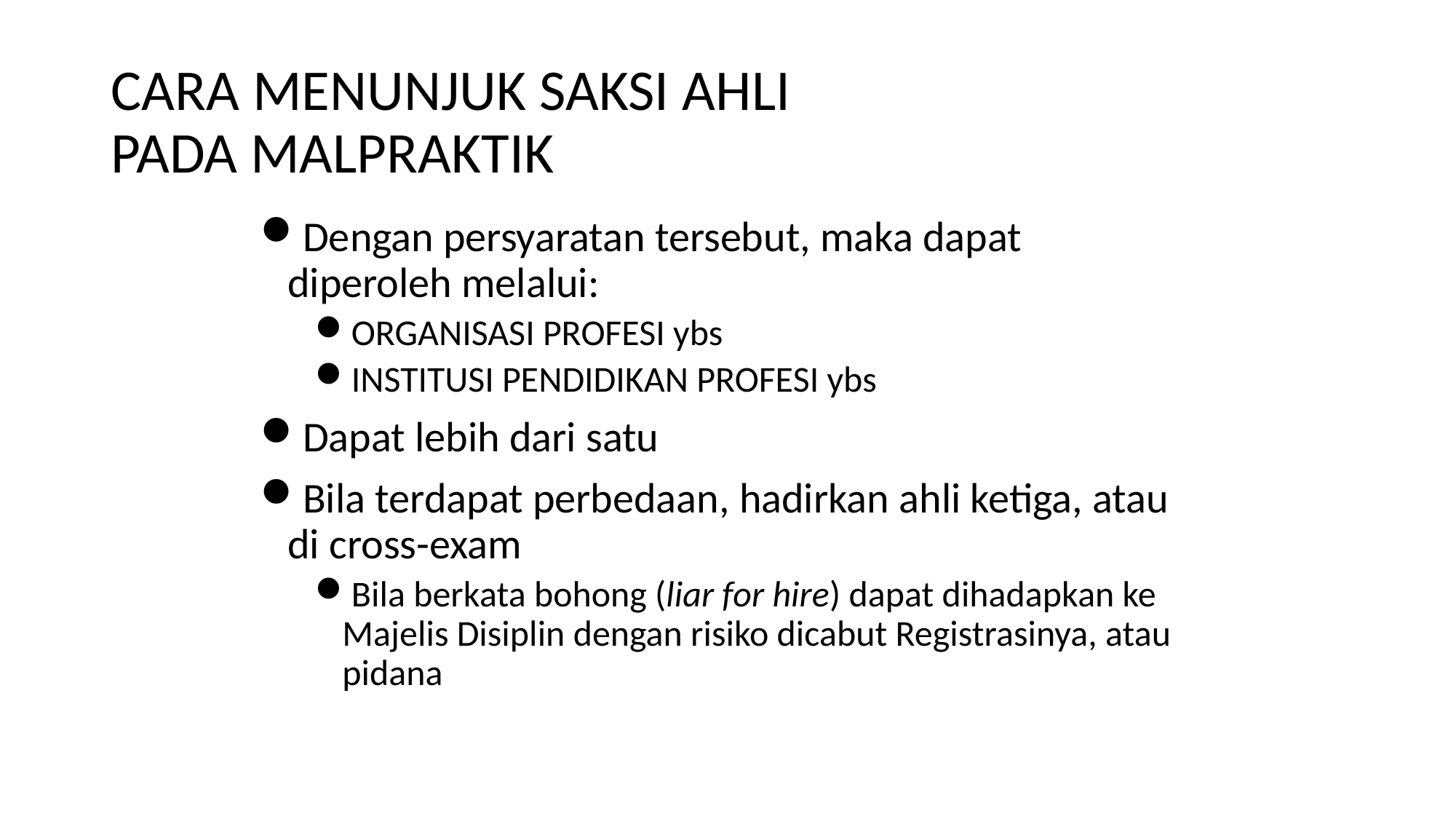

# CARA MENUNJUK SAKSI AHLI PADA MALPRAKTIK
Dengan persyaratan tersebut, maka dapat diperoleh melalui:
ORGANISASI PROFESI ybs
INSTITUSI PENDIDIKAN PROFESI ybs
Dapat lebih dari satu
Bila terdapat perbedaan, hadirkan ahli ketiga, atau di cross-exam
Bila berkata bohong (liar for hire) dapat dihadapkan ke Majelis Disiplin dengan risiko dicabut Registrasinya, atau pidana